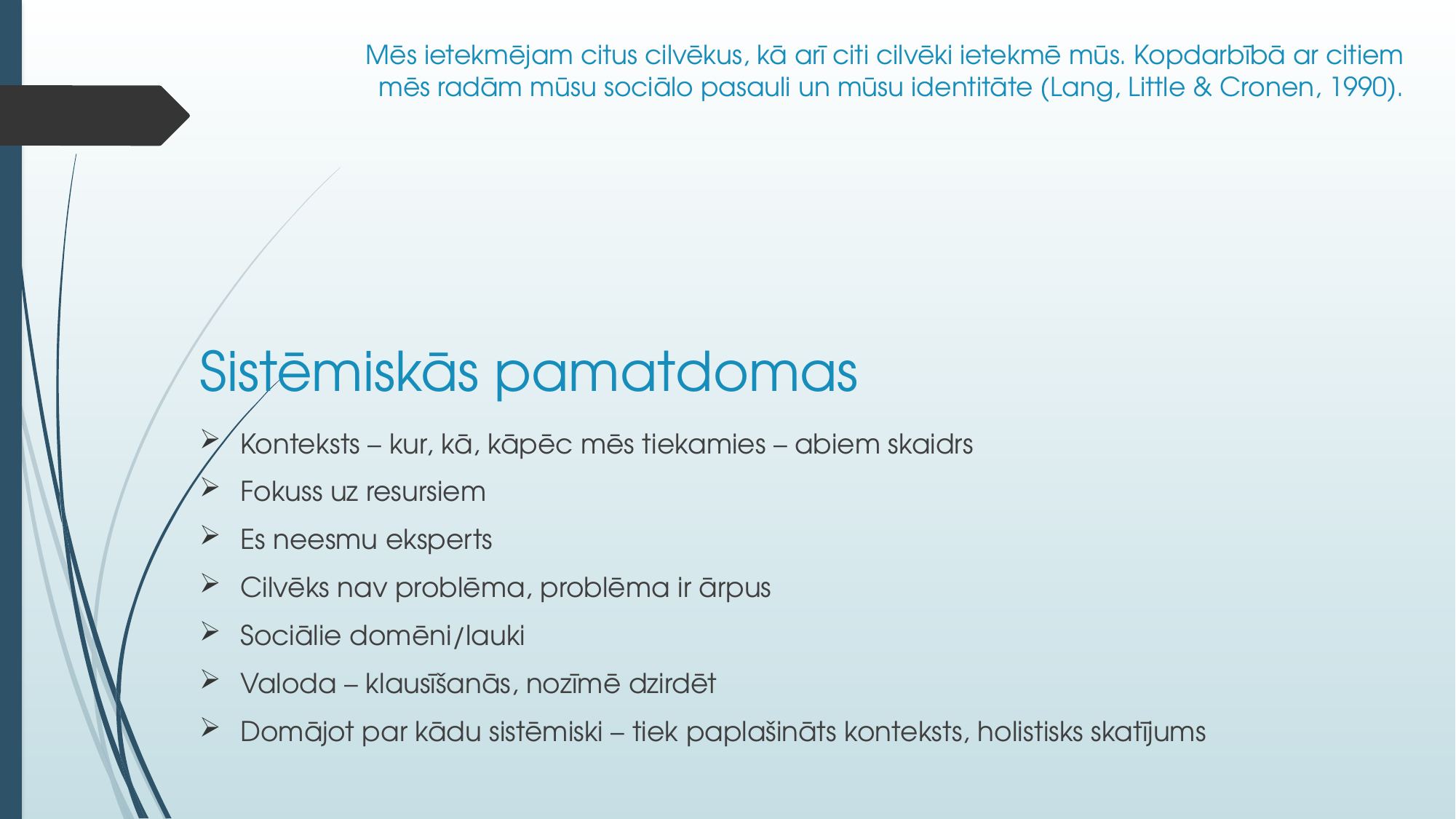

# Mēs ietekmējam citus cilvēkus, kā arī citi cilvēki ietekmē mūs. Kopdarbībā ar citiem mēs radām mūsu sociālo pasauli un mūsu identitāte (Lang, Little & Cronen, 1990).

Sistēmiskās pamatdomas
Konteksts – kur, kā, kāpēc mēs tiekamies – abiem skaidrs
Fokuss uz resursiem
Es neesmu eksperts
Cilvēks nav problēma, problēma ir ārpus
Sociālie domēni/lauki
Valoda – klausīšanās, nozīmē dzirdēt
Domājot par kādu sistēmiski – tiek paplašināts konteksts, holistisks skatījums